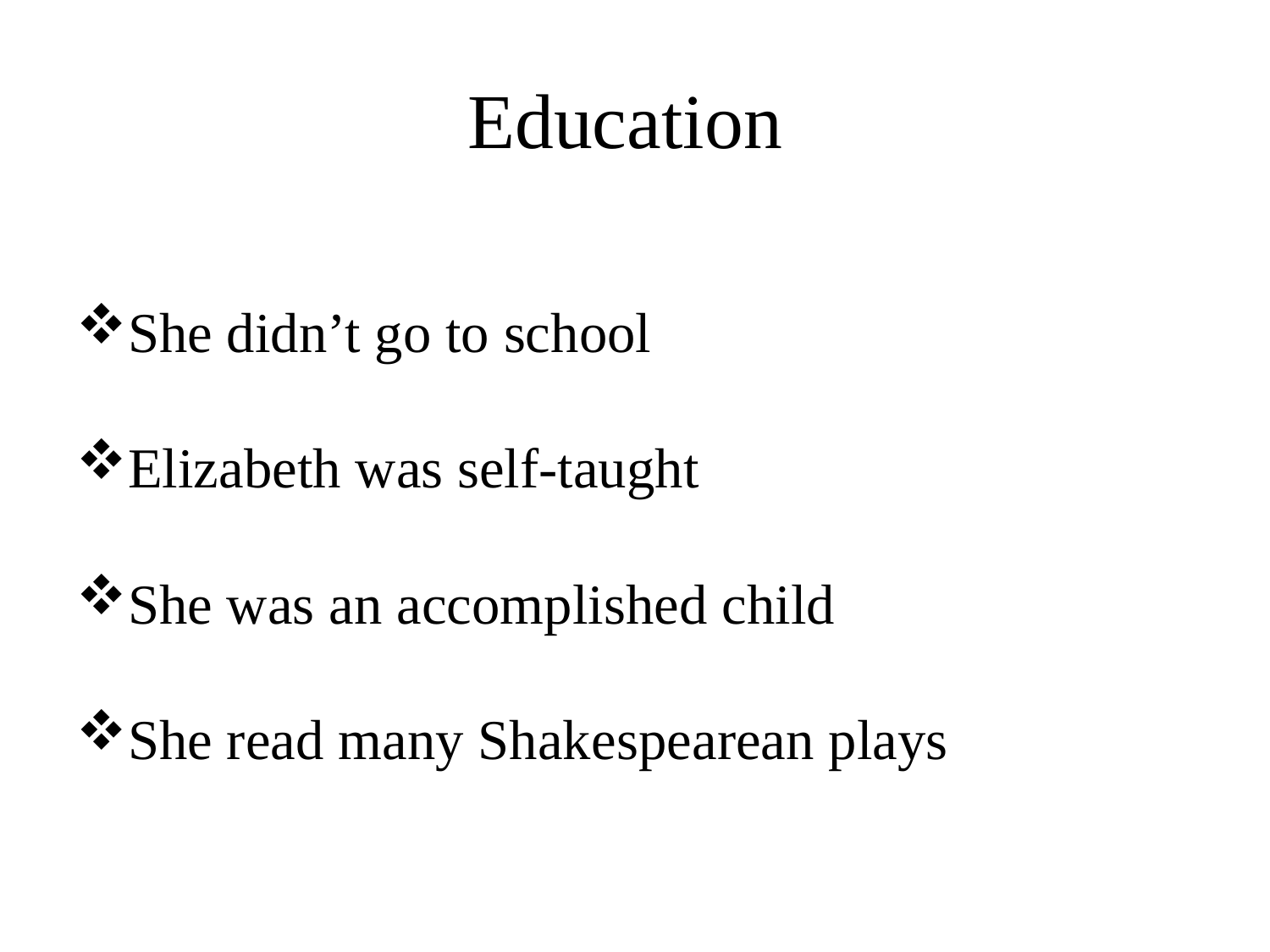

# Education
She didn’t go to school
Elizabeth was self-taught
She was an accomplished child
She read many Shakespearean plays